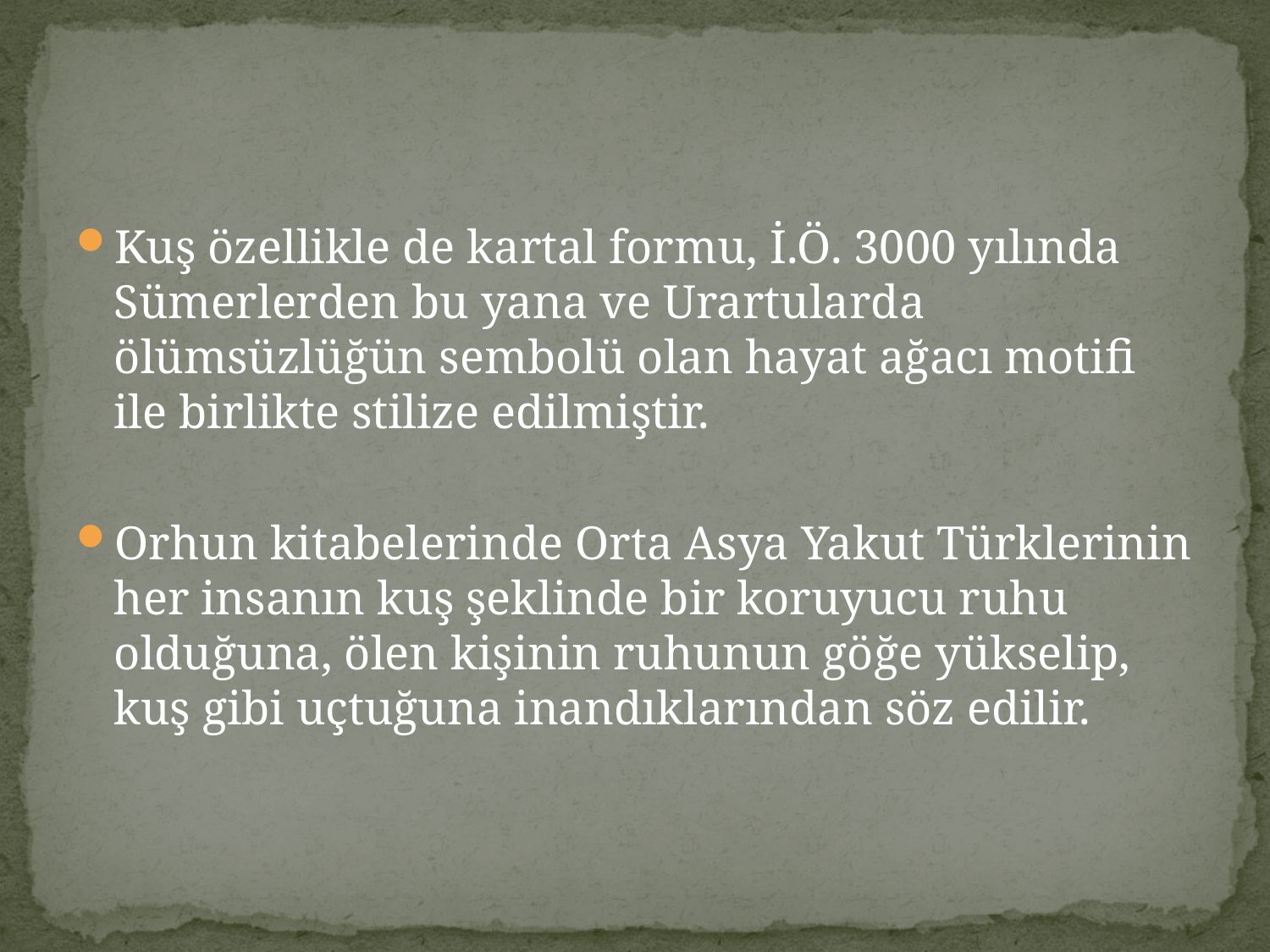

#
Kuş özellikle de kartal formu, İ.Ö. 3000 yılında Sümerlerden bu yana ve Urartularda ölümsüzlüğün sembolü olan hayat ağacı motifi ile birlikte stilize edilmiştir.

Orhun kitabelerinde Orta Asya Yakut Türklerinin her insanın kuş şeklinde bir koruyucu ruhu olduğuna, ölen kişinin ruhunun göğe yükselip, kuş gibi uçtuğuna inandıklarından söz edilir.